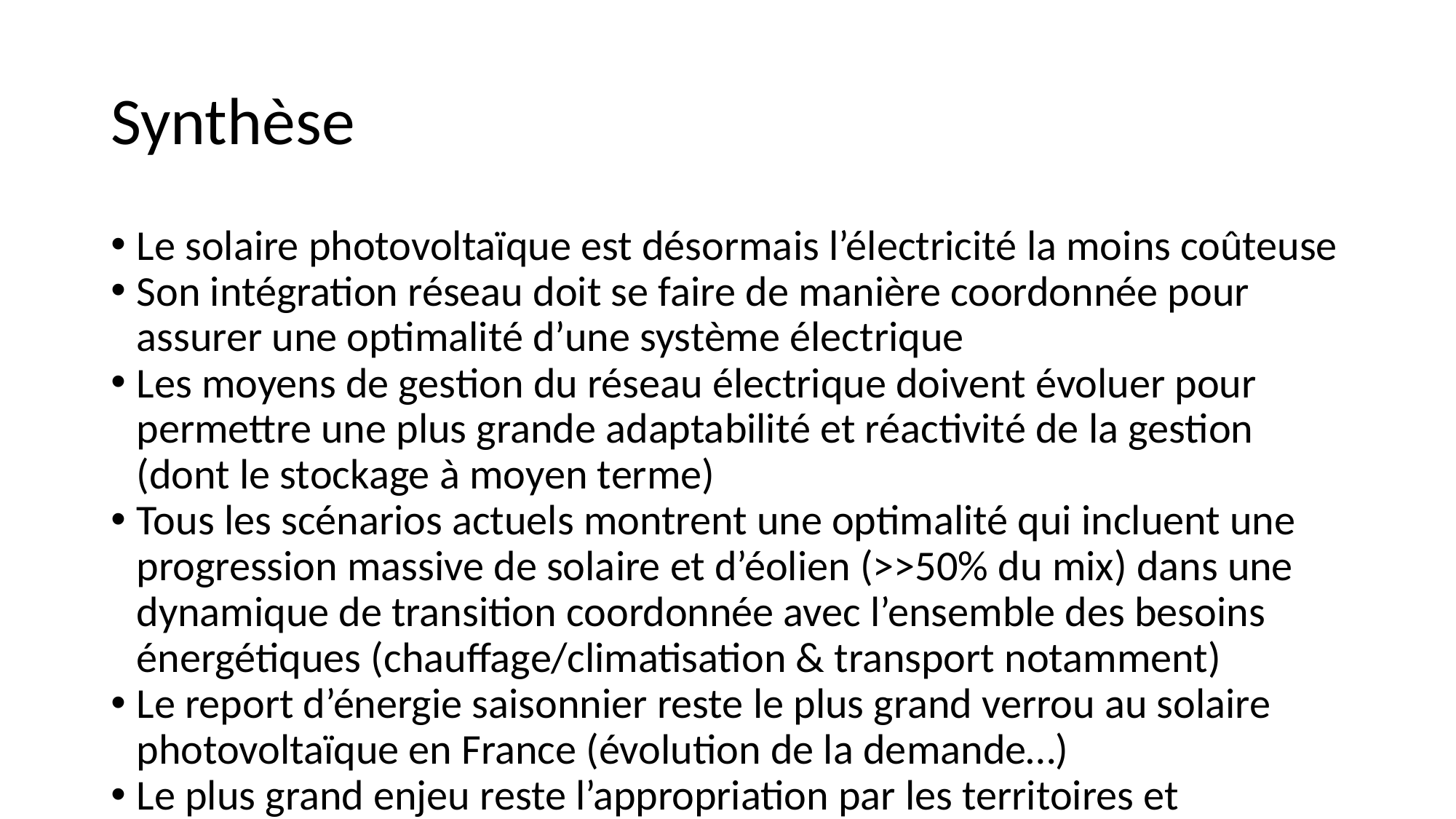

Synthèse
Le solaire photovoltaïque est désormais l’électricité la moins coûteuse
Son intégration réseau doit se faire de manière coordonnée pour assurer une optimalité d’une système électrique
Les moyens de gestion du réseau électrique doivent évoluer pour permettre une plus grande adaptabilité et réactivité de la gestion (dont le stockage à moyen terme)
Tous les scénarios actuels montrent une optimalité qui incluent une progression massive de solaire et d’éolien (>>50% du mix) dans une dynamique de transition coordonnée avec l’ensemble des besoins énergétiques (chauffage/climatisation & transport notamment)
Le report d’énergie saisonnier reste le plus grand verrou au solaire photovoltaïque en France (évolution de la demande…)
Le plus grand enjeu reste l’appropriation par les territoires et l’ensemble de la population de ces nouvelles technologies pour permettre une transition locale et citoyenne
L’enjeu de l’autoconsommation